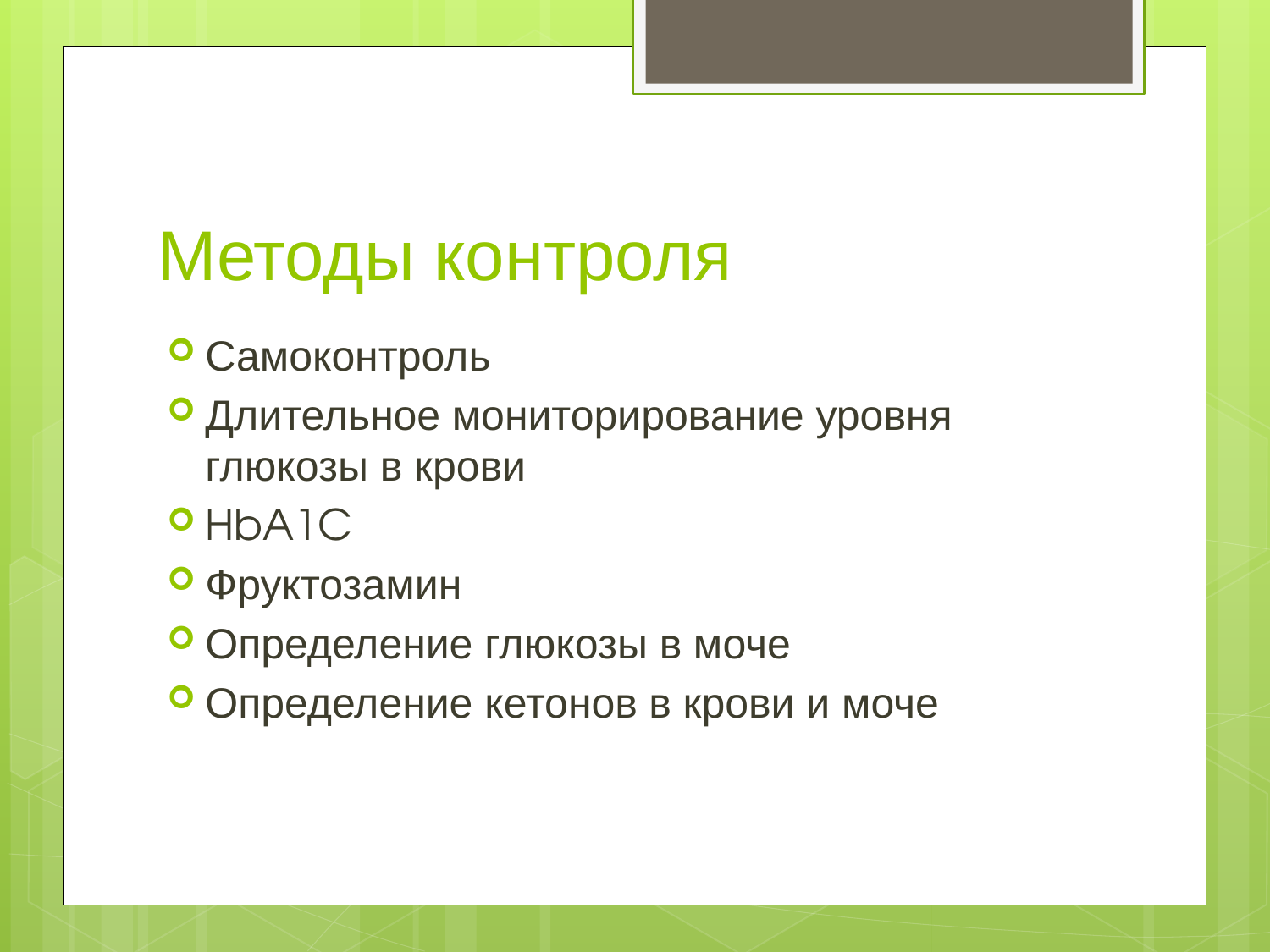

# Методы контроля
Самоконтроль
Длительное мониторирование уровня глюкозы в крови
HbA1C
Фруктозамин
Определение глюкозы в моче
Определение кетонов в крови и моче